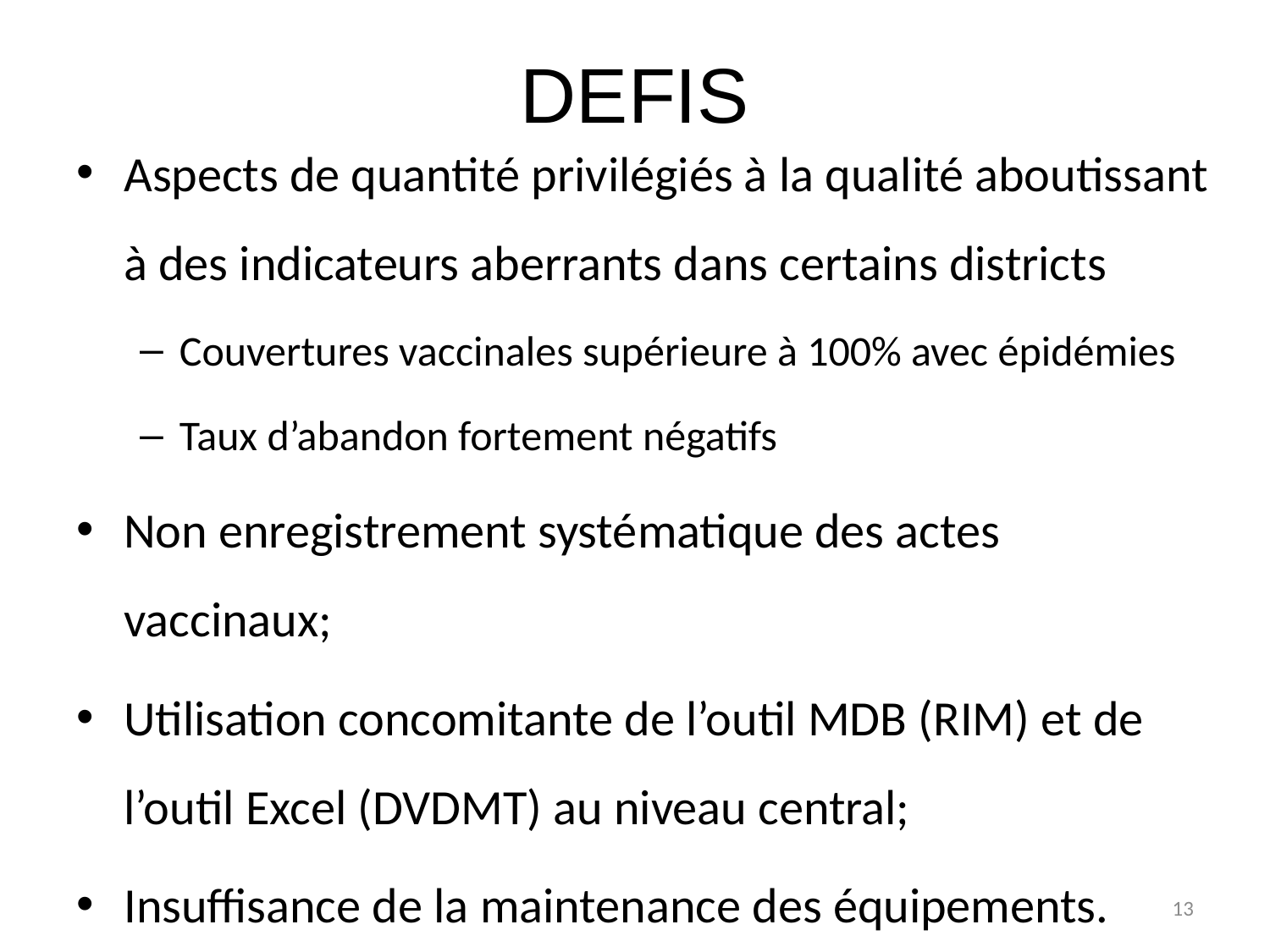

# DEFIS
Aspects de quantité privilégiés à la qualité aboutissant à des indicateurs aberrants dans certains districts
Couvertures vaccinales supérieure à 100% avec épidémies
Taux d’abandon fortement négatifs
Non enregistrement systématique des actes vaccinaux;
Utilisation concomitante de l’outil MDB (RIM) et de l’outil Excel (DVDMT) au niveau central;
Insuffisance de la maintenance des équipements.
13